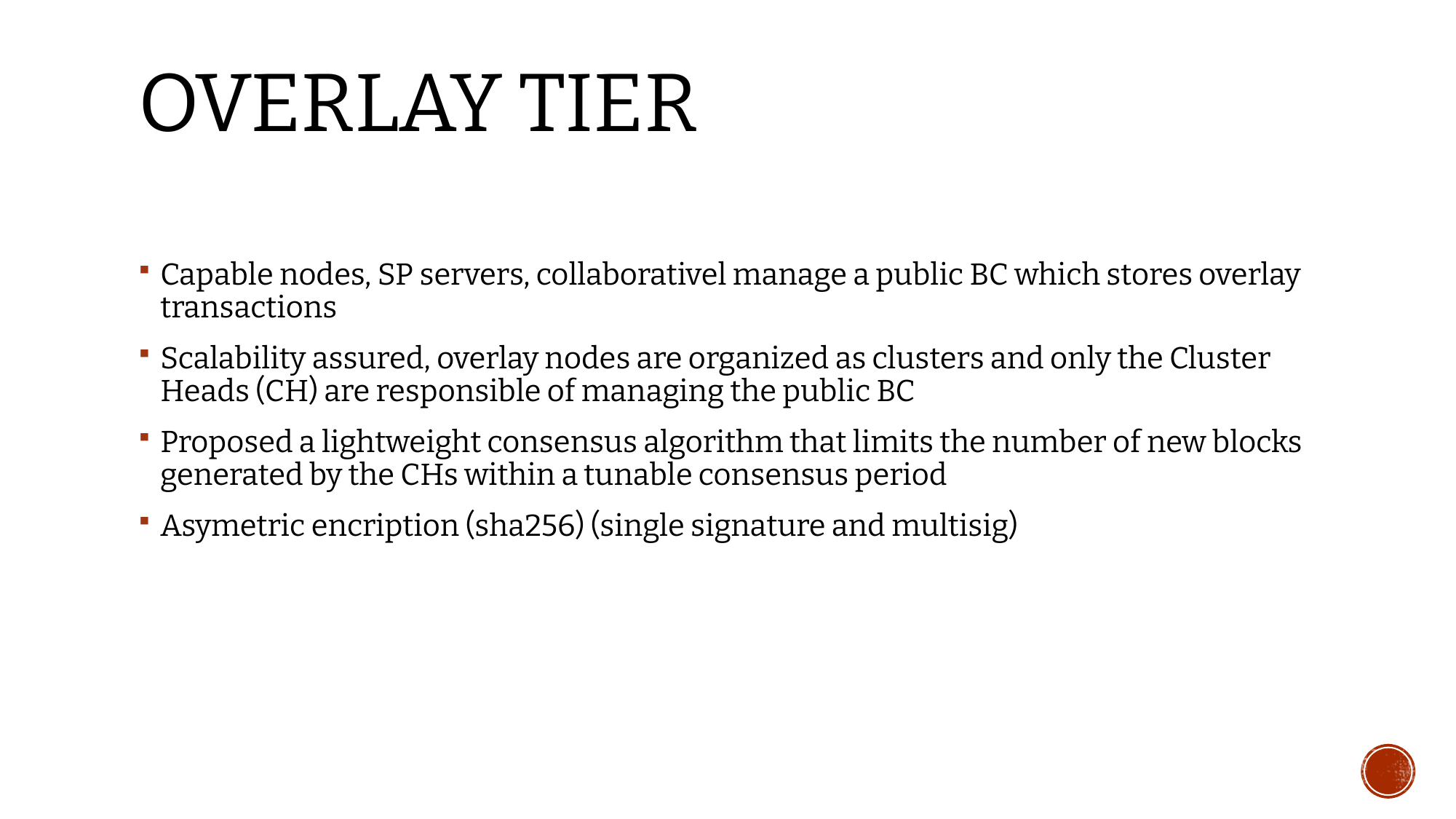

# Overlay tier
Capable nodes, SP servers, collaborativel manage a public BC which stores overlay transactions
Scalability assured, overlay nodes are organized as clusters and only the Cluster Heads (CH) are responsible of managing the public BC
Proposed a lightweight consensus algorithm that limits the number of new blocks generated by the CHs within a tunable consensus period
Asymetric encription (sha256) (single signature and multisig)